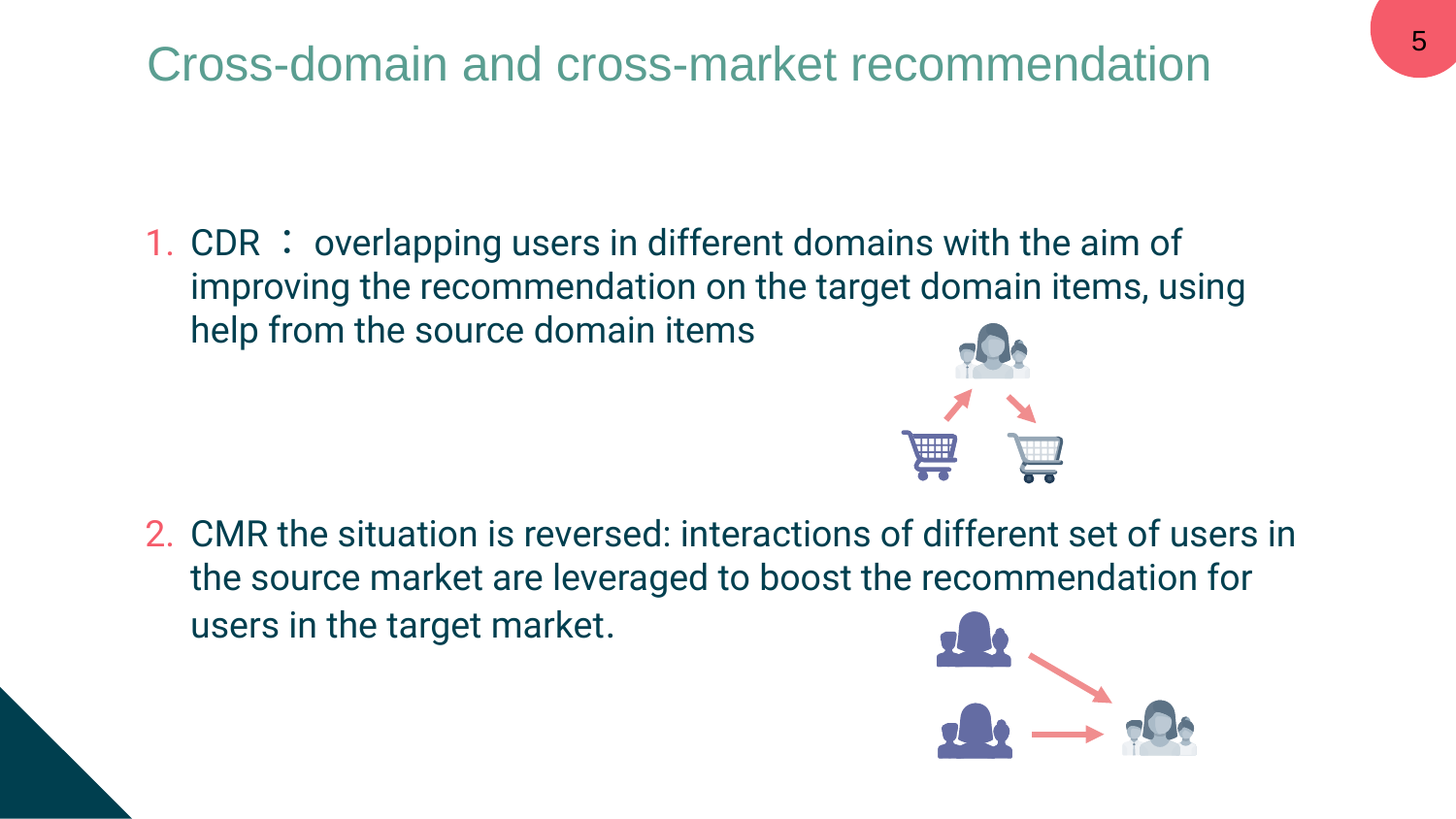

5
# Cross-domain and cross-market recommendation
CDR：overlapping users in different domains with the aim of improving the recommendation on the target domain items, using help from the source domain items

CMR the situation is reversed: interactions of different set of users in the source market are leveraged to boost the recommendation for users in the target market.